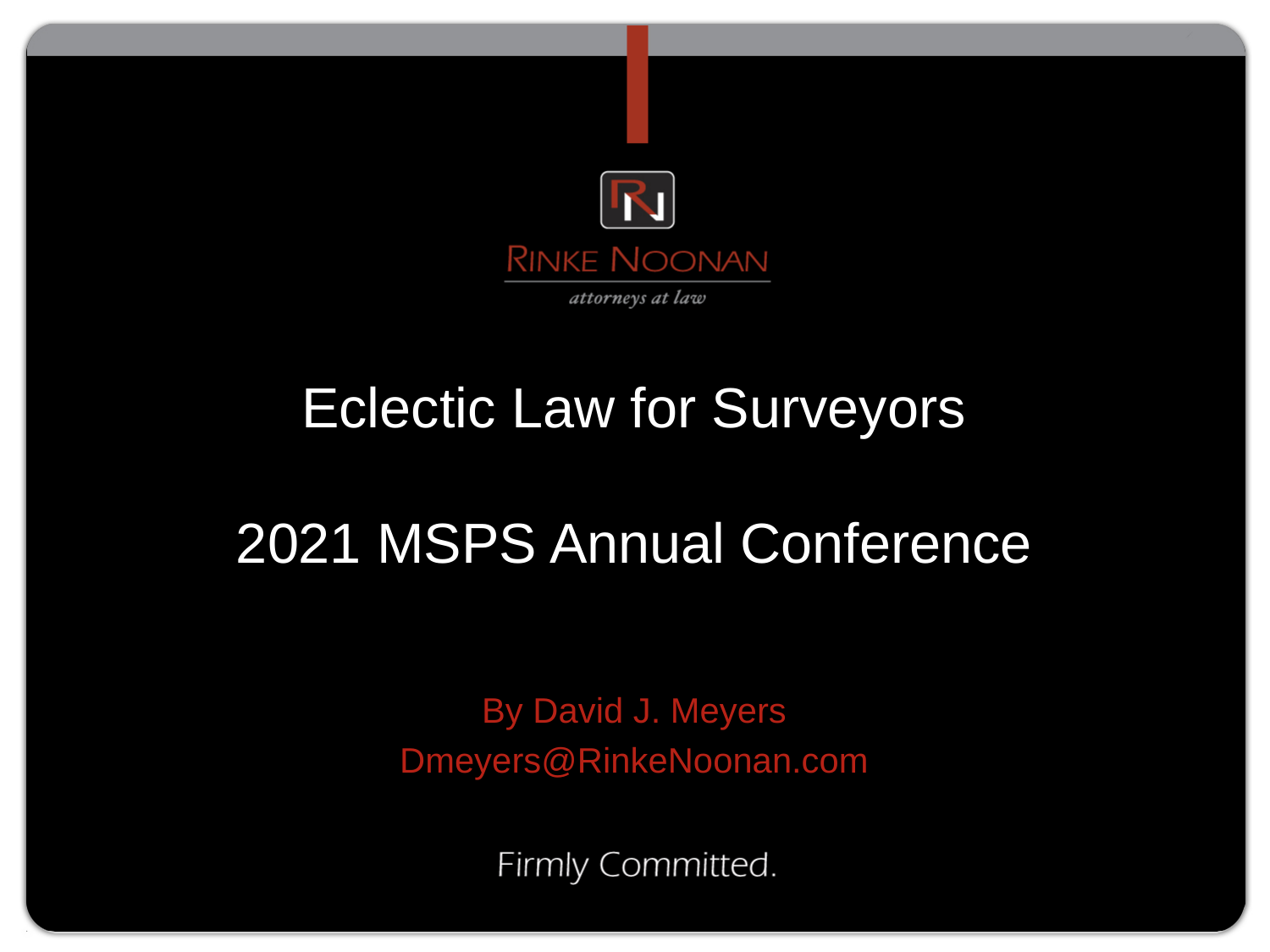

# Eclectic Law for Surveyors 2021 MSPS Annual Conference
By David J. Meyers
Dmeyers@RinkeNoonan.com